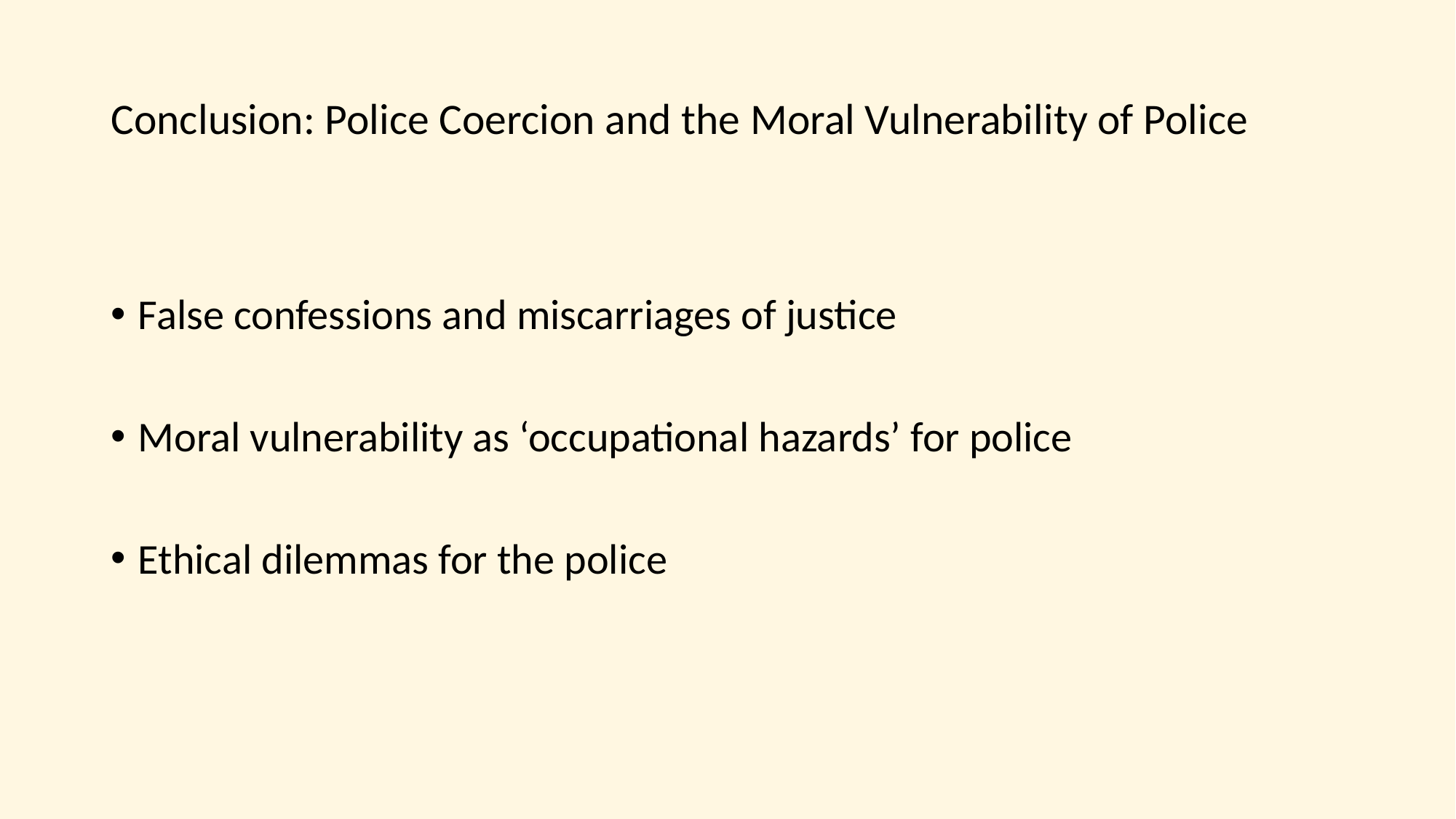

# Conclusion: Police Coercion and the Moral Vulnerability of Police
False confessions and miscarriages of justice

Moral vulnerability as ‘occupational hazards’ for police

Ethical dilemmas for the police